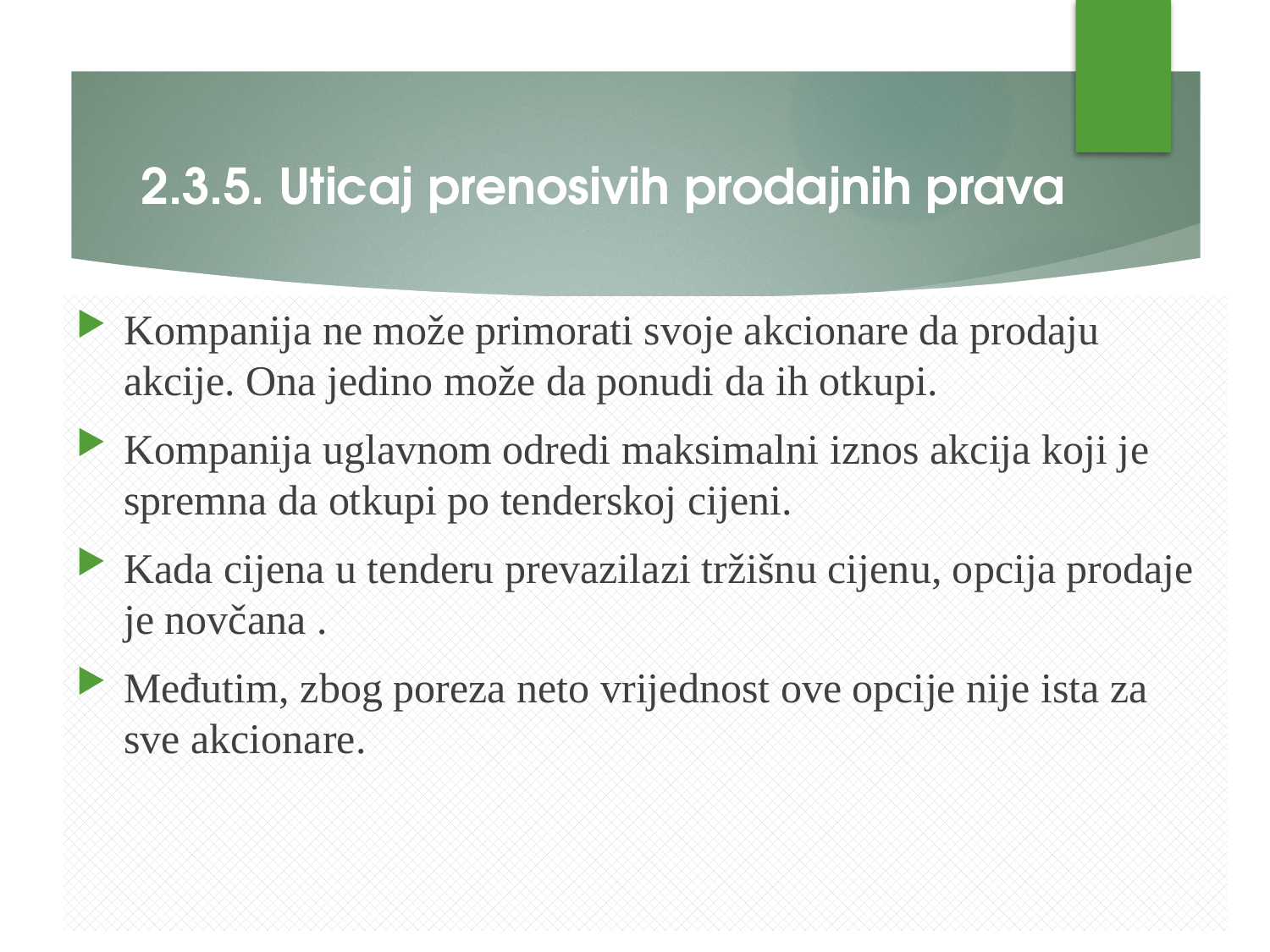

# 2.3.5. Uticaj prenosivih prodajnih prava
Kompanija ne može primorati svoje akcionare da prodaju akcije. Ona jedino može da ponudi da ih otkupi.
Kompanija uglavnom odredi maksimalni iznos akcija koji je spremna da otkupi po tenderskoj cijeni.
Kada cijena u tenderu prevazilazi tržišnu cijenu, opcija prodaje je novčana .
Međutim, zbog poreza neto vrijednost ove opcije nije ista za sve akcionare.